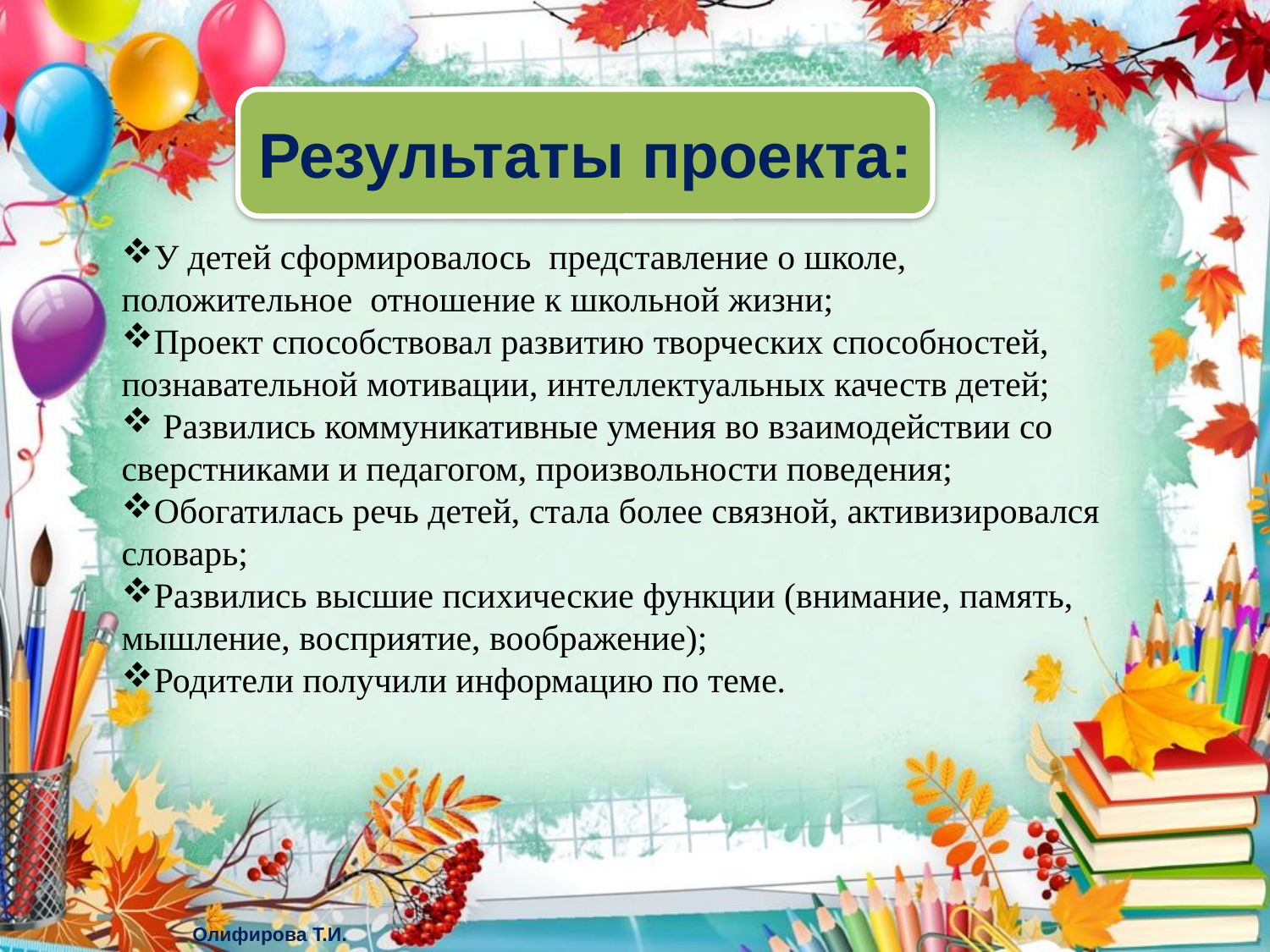

Результаты проекта:
У детей сформировалось  представление о школе,  положительное  отношение к школьной жизни;
Проект способствовал развитию творческих способностей, познавательной мотивации, интеллектуальных качеств детей;
 Развились коммуникативные умения во взаимодействии со сверстниками и педагогом, произвольности поведения;
Обогатилась речь детей, стала более связной, активизировался словарь;
Развились высшие психические функции (внимание, память, мышление, восприятие, воображение);
Родители получили информацию по теме.